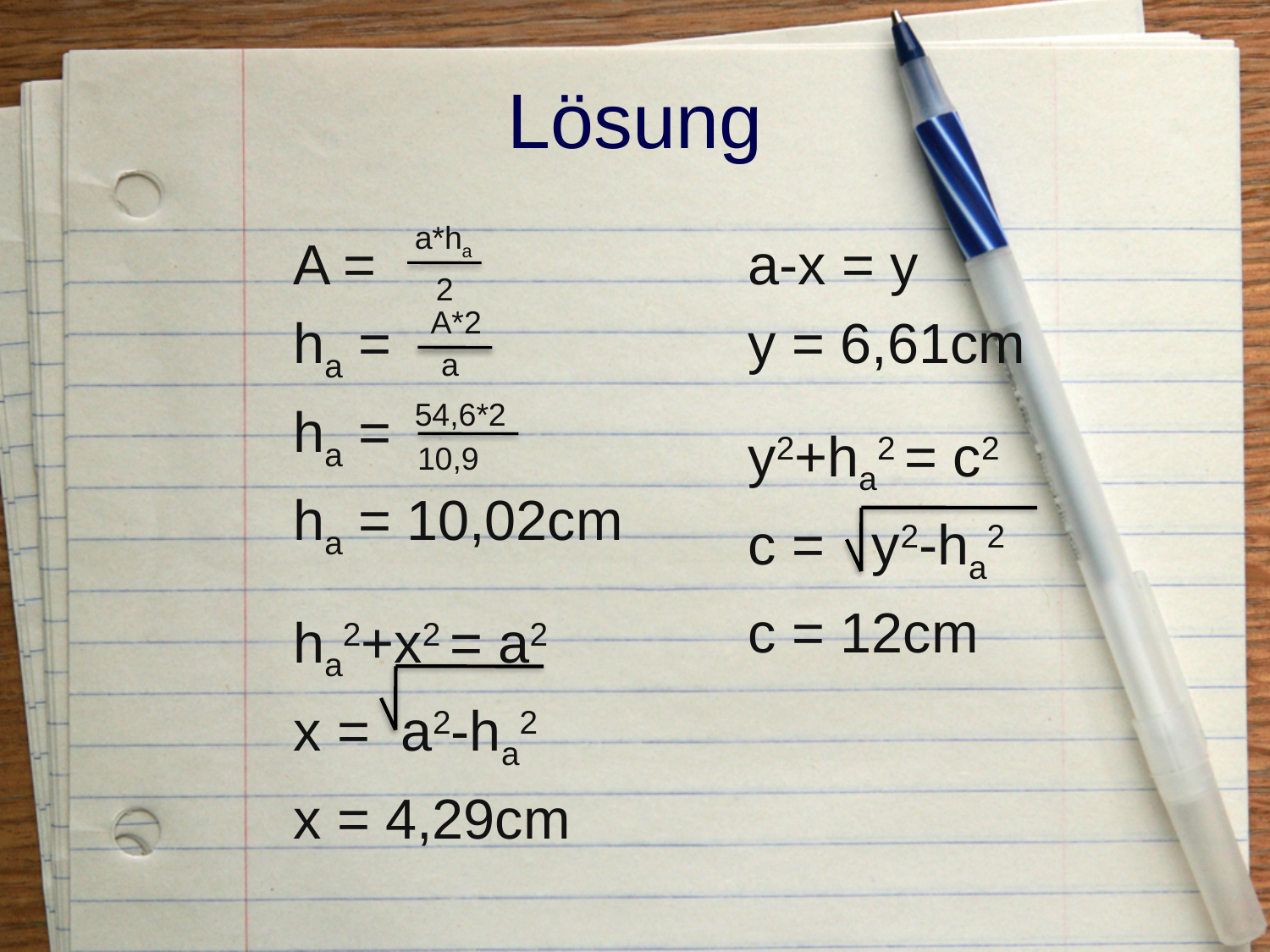

# Lösung
a*ha

	A =
	ha =
	ha =
	ha = 10,02cm
	ha2+x2 = a2
	x =  a2-ha2
	x = 4,29cm
	a-x = y
	y = 6,61cm
	y2+ha2 = c2
	c =   y2-ha2
	c = 12cm
2
A*2

a
54,6*2

10,9